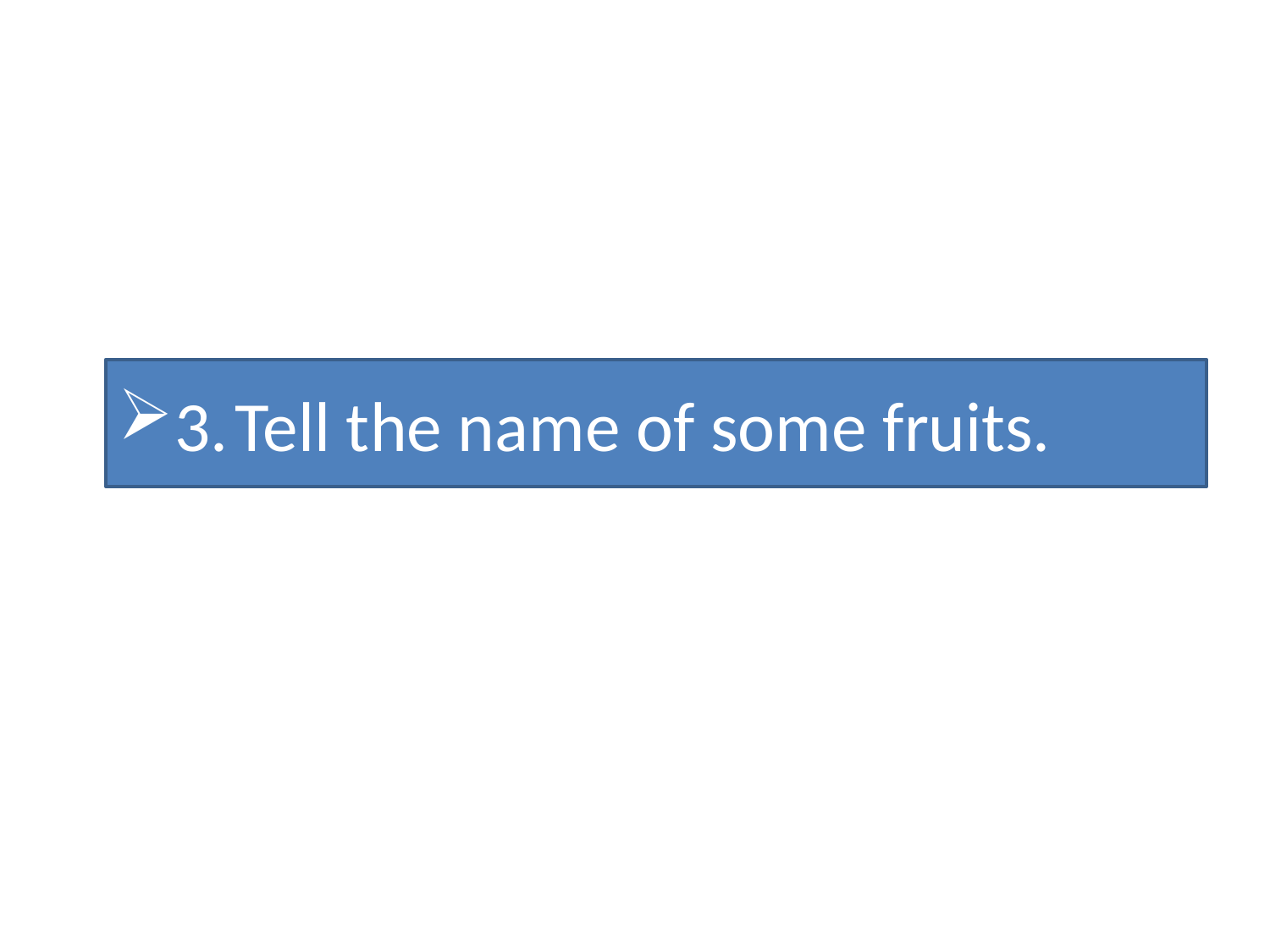

3. Tell the name of some fruits.